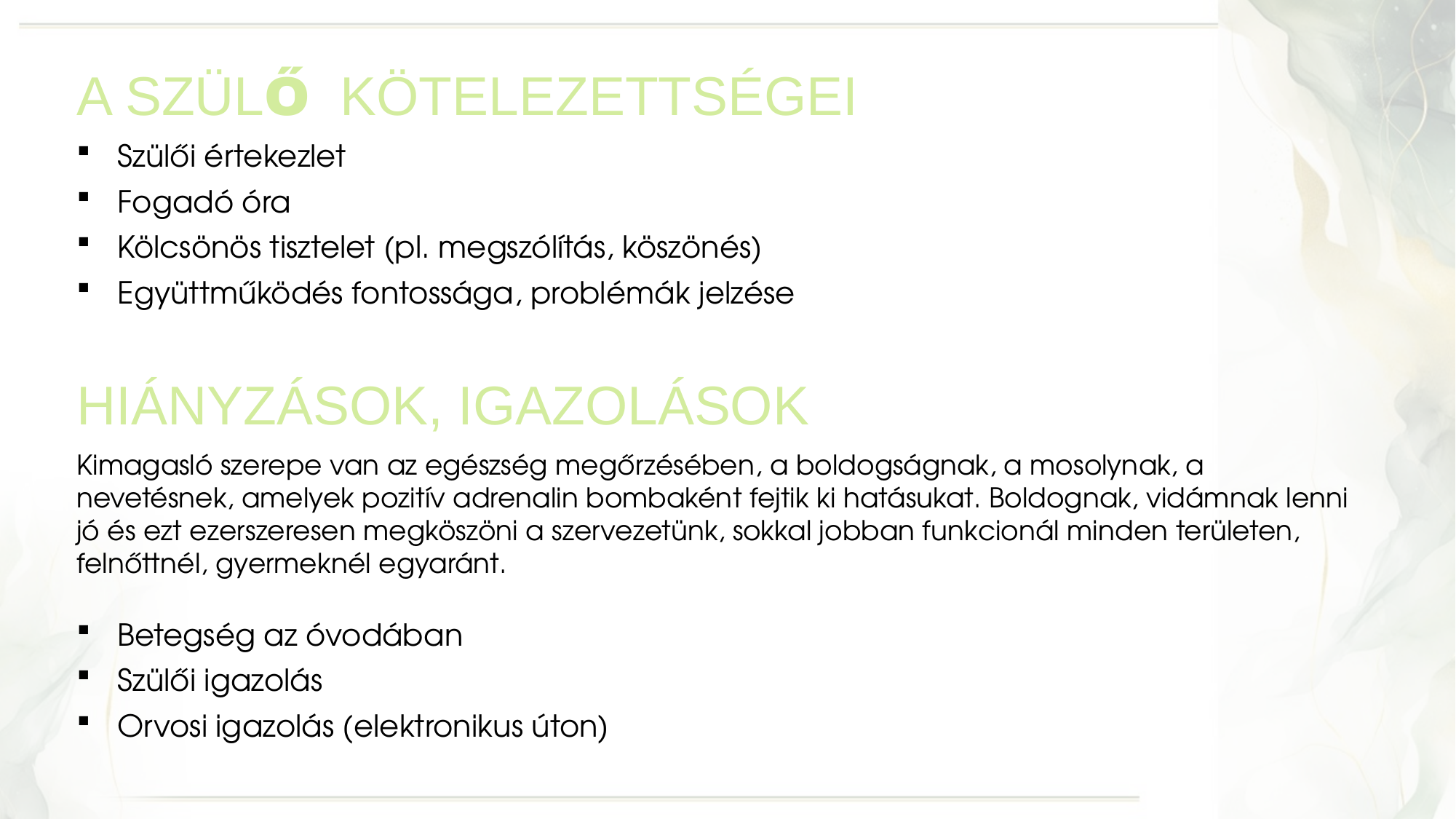

A SZÜLŐ  KÖTELEZETTSÉGEI
Szülői értekezlet
Fogadó óra
Kölcsönös tisztelet (pl. megszólítás, köszönés)
Együttműködés fontossága, problémák jelzése
HIÁNYZÁSOK, IGAZOLÁSOK
Kimagasló szerepe van az egészség megőrzésében, a boldogságnak, a mosolynak, a nevetésnek, amelyek pozitív adrenalin bombaként fejtik ki hatásukat. Boldognak, vidámnak lenni jó és ezt ezerszeresen megköszöni a szervezetünk, sokkal jobban funkcionál minden területen, felnőttnél, gyermeknél egyaránt.
Betegség az óvodában
Szülői igazolás
Orvosi igazolás (elektronikus úton)